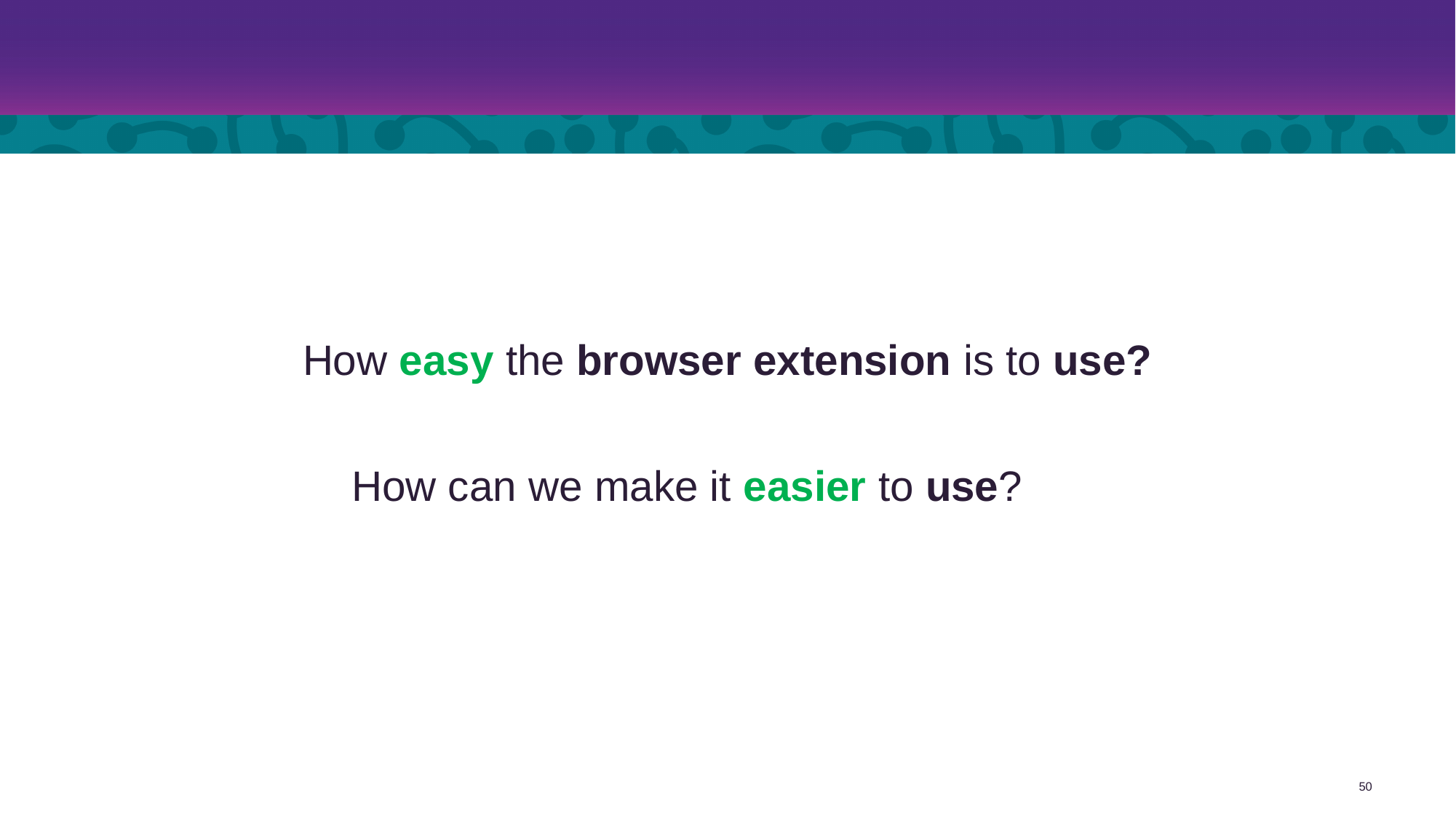

How easy the browser extension is to use?
How can we make it easier to use?

50